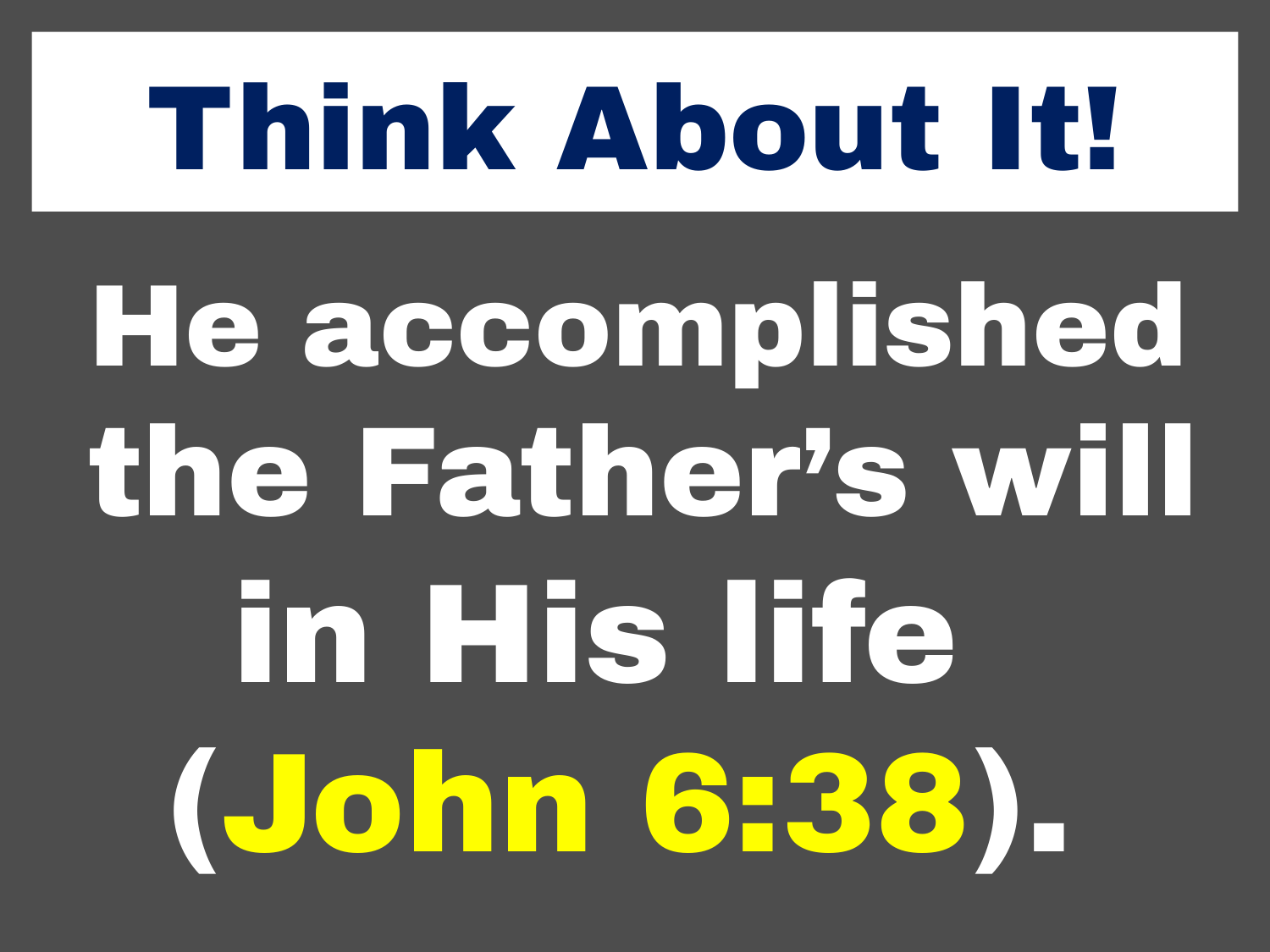

# Think About It!
 He accomplished the Father’s will in His life   (John 6:38).